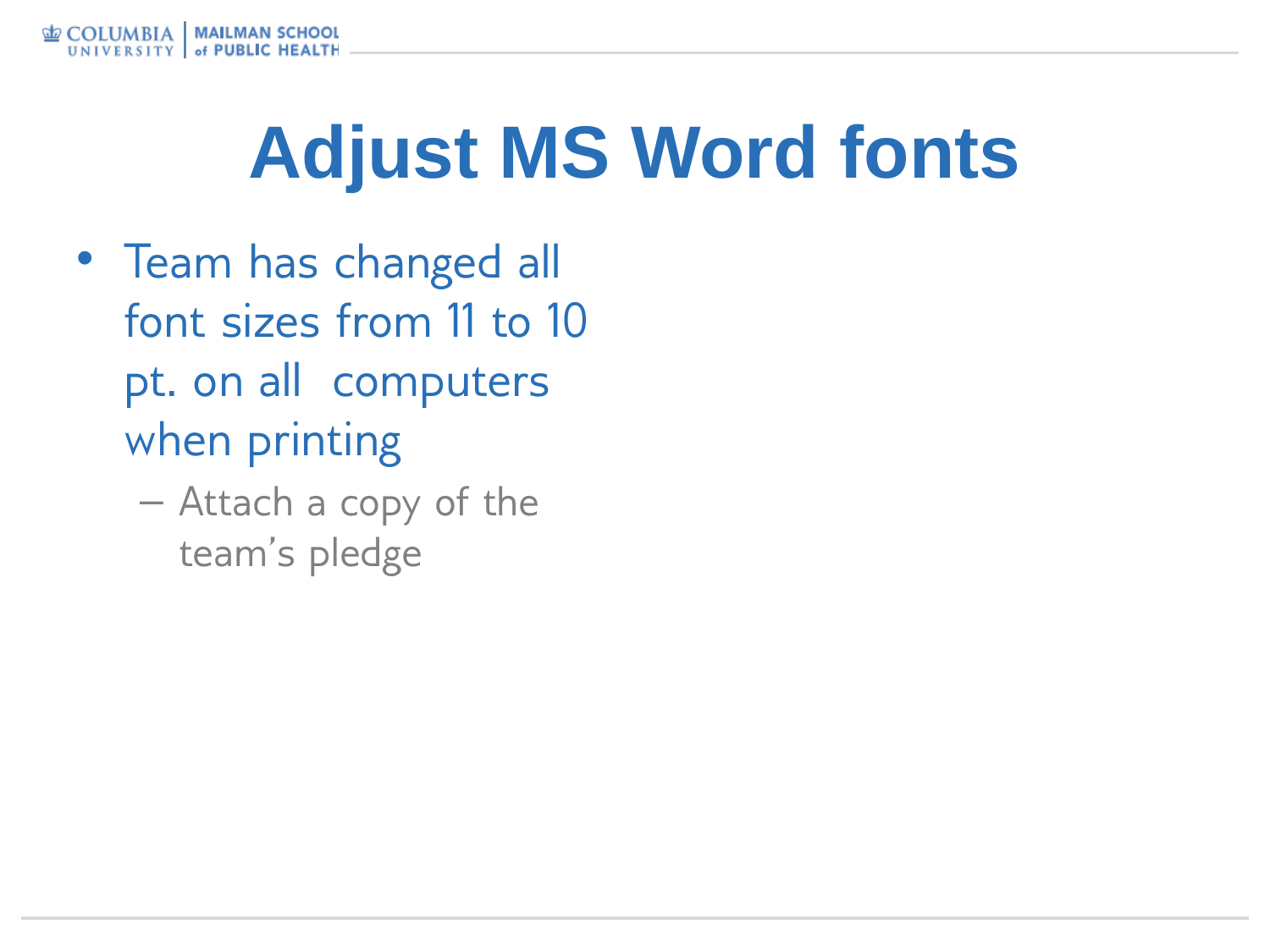

# Adjust MS Word fonts
Team has changed all font sizes from 11 to 10 pt. on all  computers when printing
Attach a copy of the team’s pledge